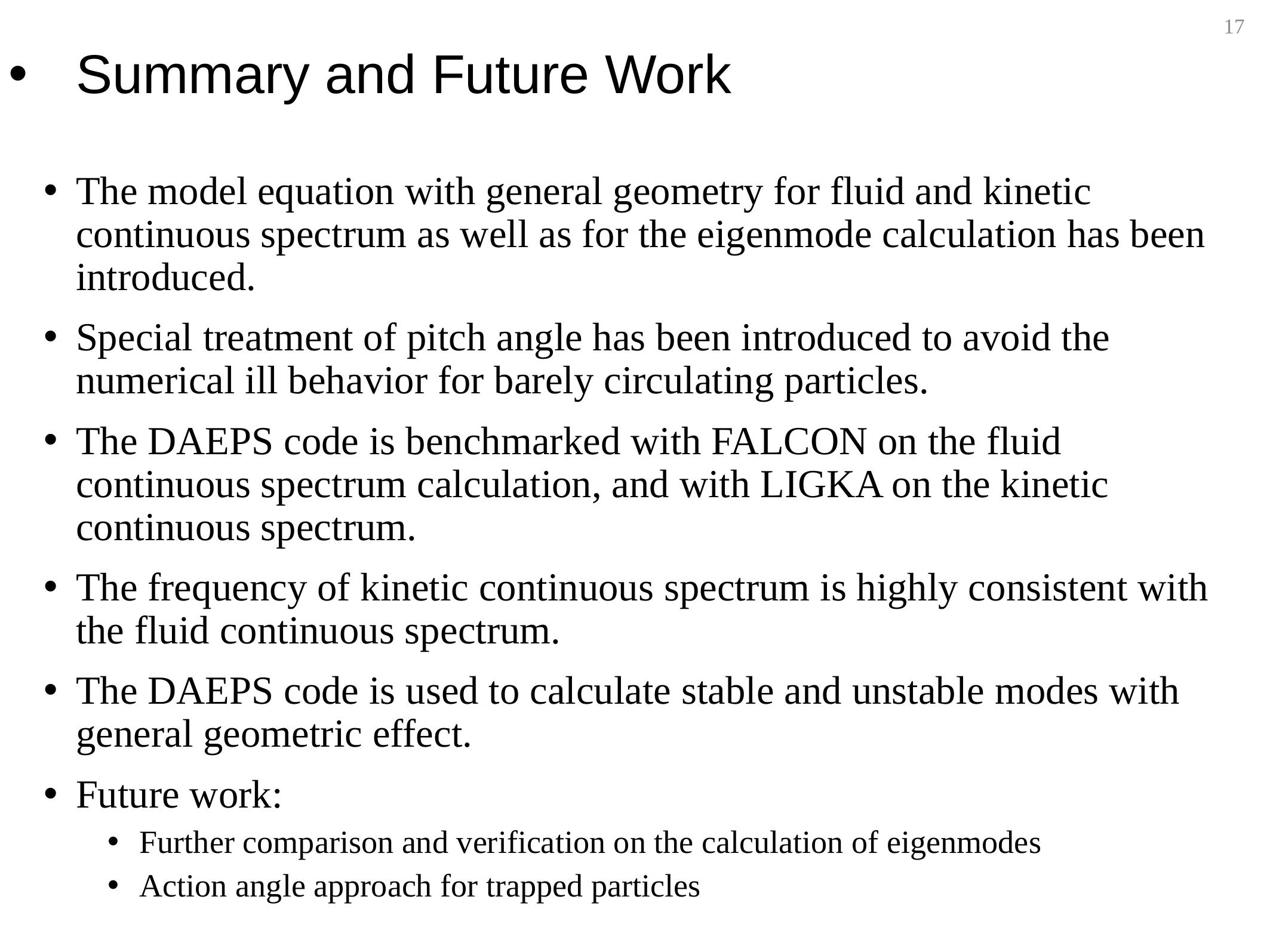

17
# Summary and Future Work
The model equation with general geometry for fluid and kinetic continuous spectrum as well as for the eigenmode calculation has been introduced.
Special treatment of pitch angle has been introduced to avoid the numerical ill behavior for barely circulating particles.
The DAEPS code is benchmarked with FALCON on the fluid continuous spectrum calculation, and with LIGKA on the kinetic continuous spectrum.
The frequency of kinetic continuous spectrum is highly consistent with the fluid continuous spectrum.
The DAEPS code is used to calculate stable and unstable modes with general geometric effect.
Future work:
Further comparison and verification on the calculation of eigenmodes
Action angle approach for trapped particles